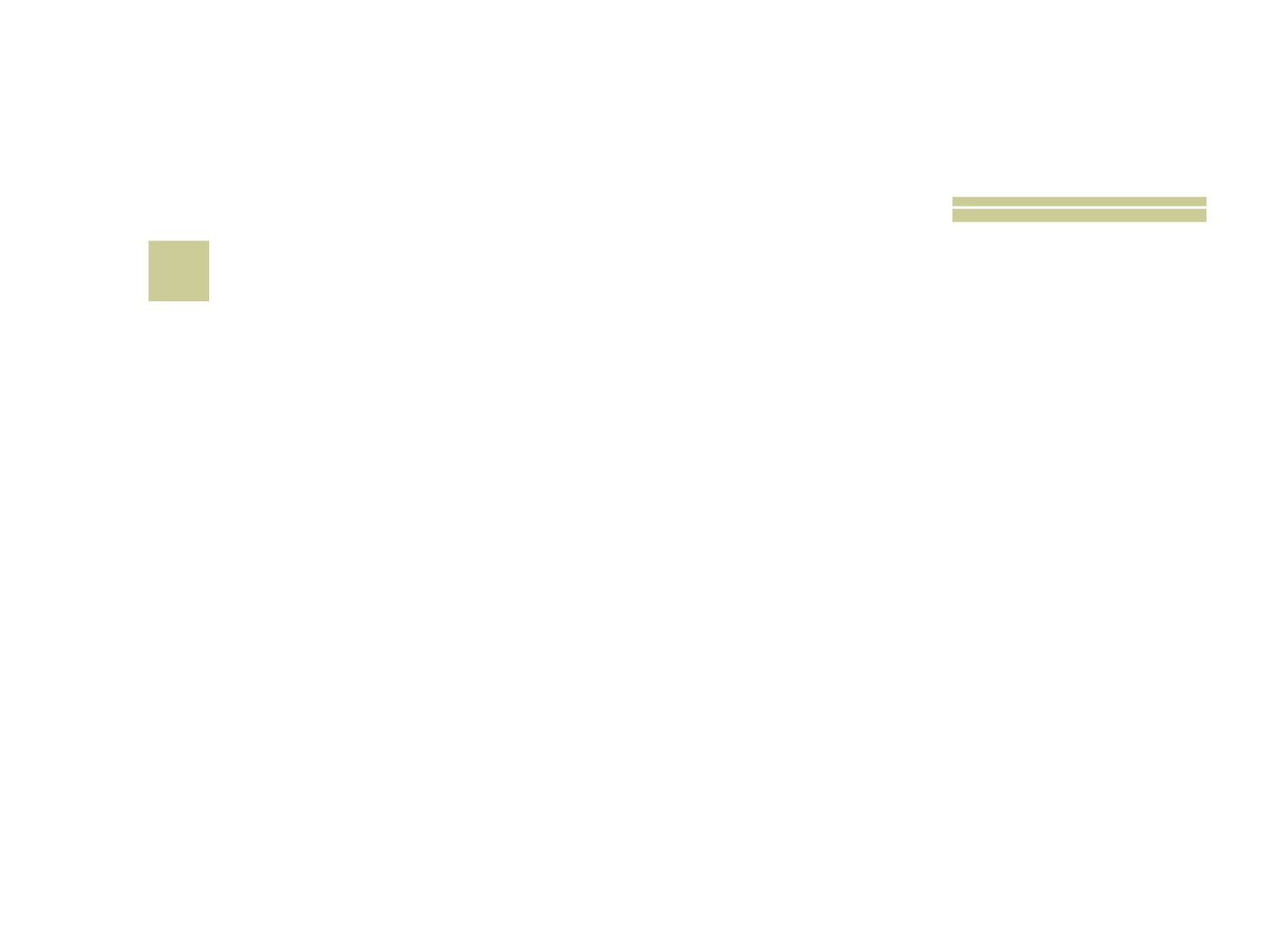

# 11
 Número de atletas numa equipe de BEISEBOL?